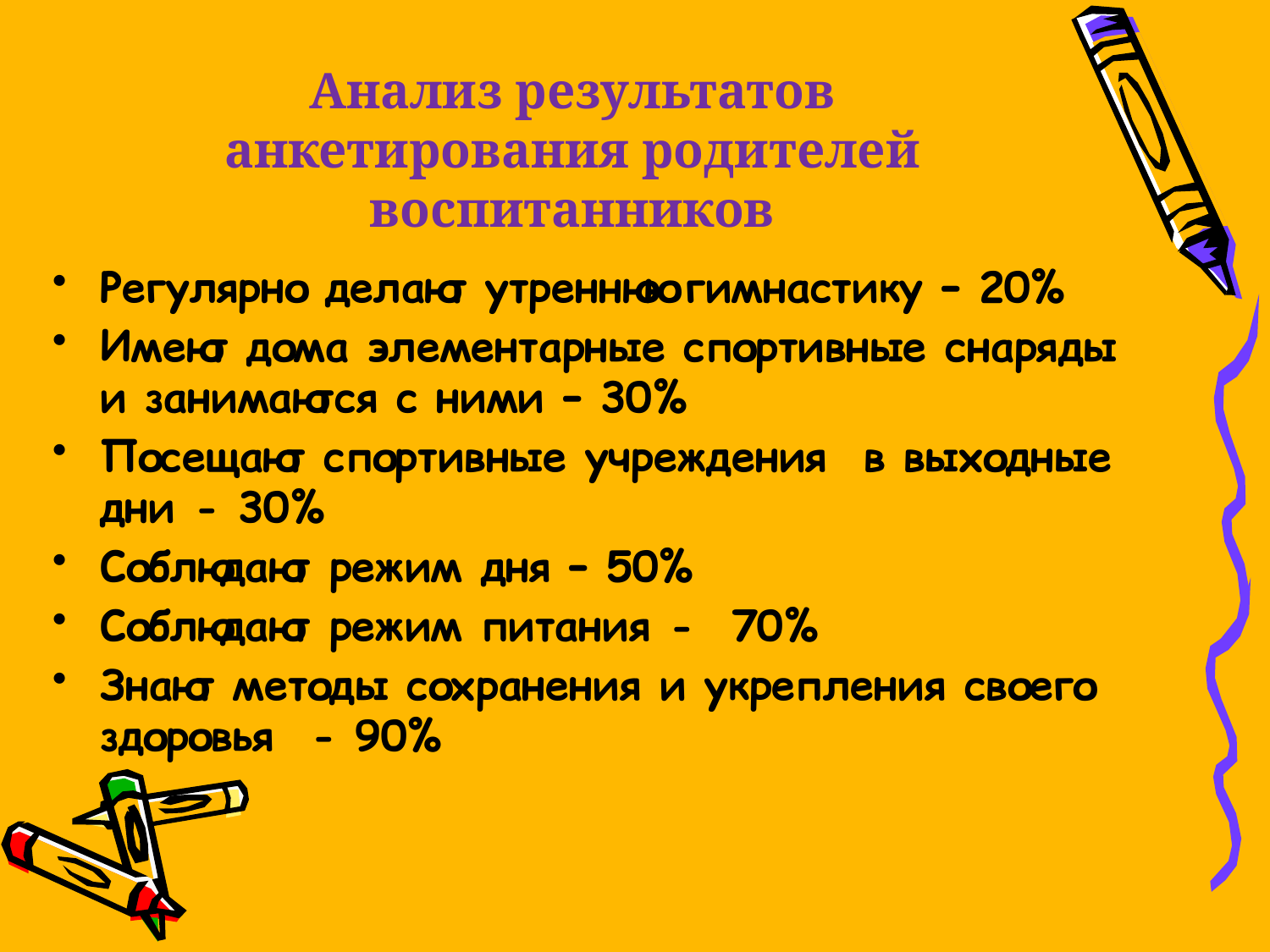

# Анализ результатов анкетирования родителей воспитанников
Регулярно делают утреннюю гимнастику – 20%
Имеют дома элементарные спортивные снаряды и занимаются с ними – 30%
Посещают спортивные учреждения  в выходные дни - 30%
Соблюдают режим дня – 50%
Соблюдают режим питания -  70%
Знают методы сохранения и укрепления своего здоровья  - 90%